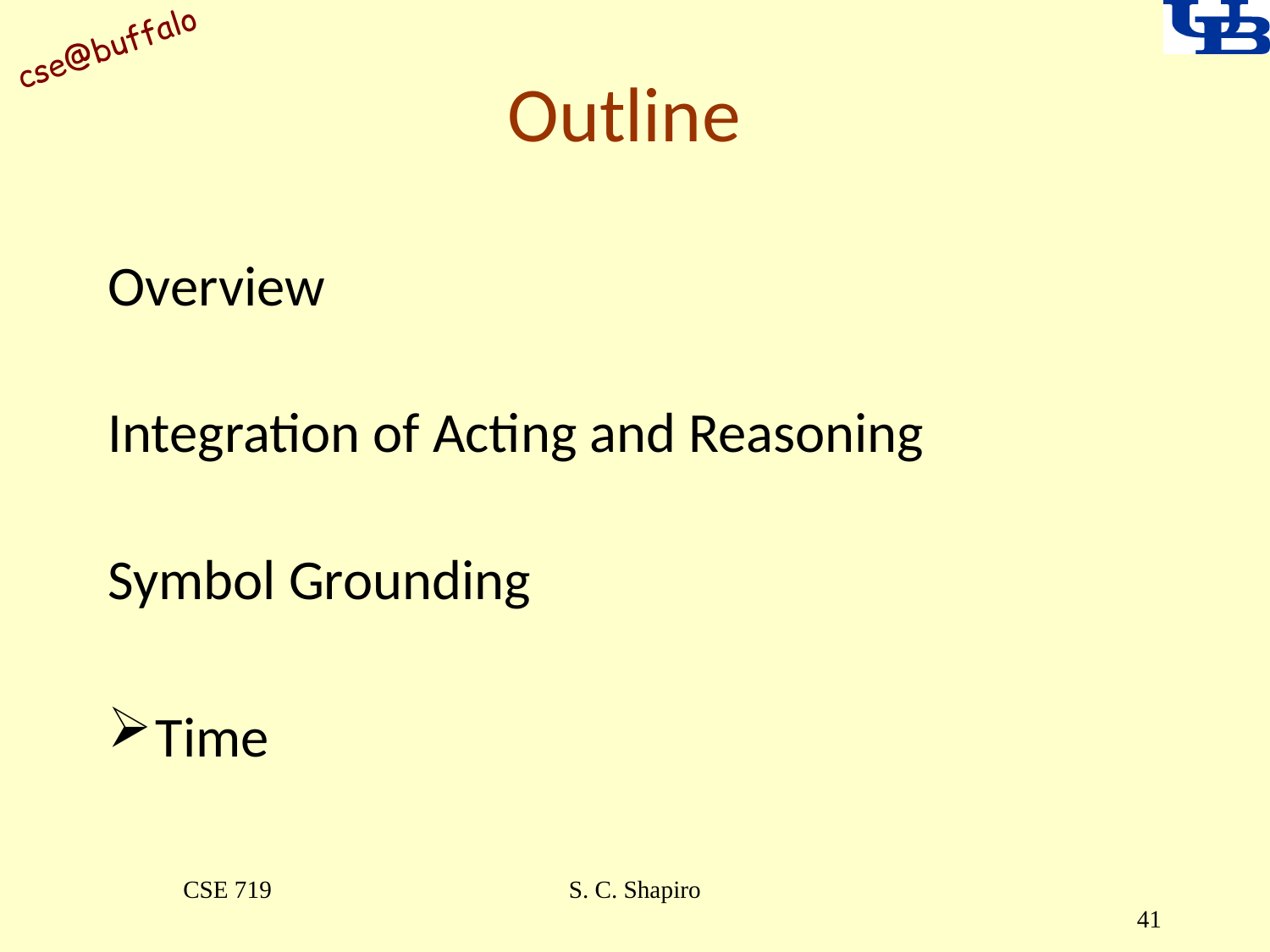

# Outline
Overview
Integration of Acting and Reasoning
Symbol Grounding

Time
CSE 719
S. C. Shapiro

41